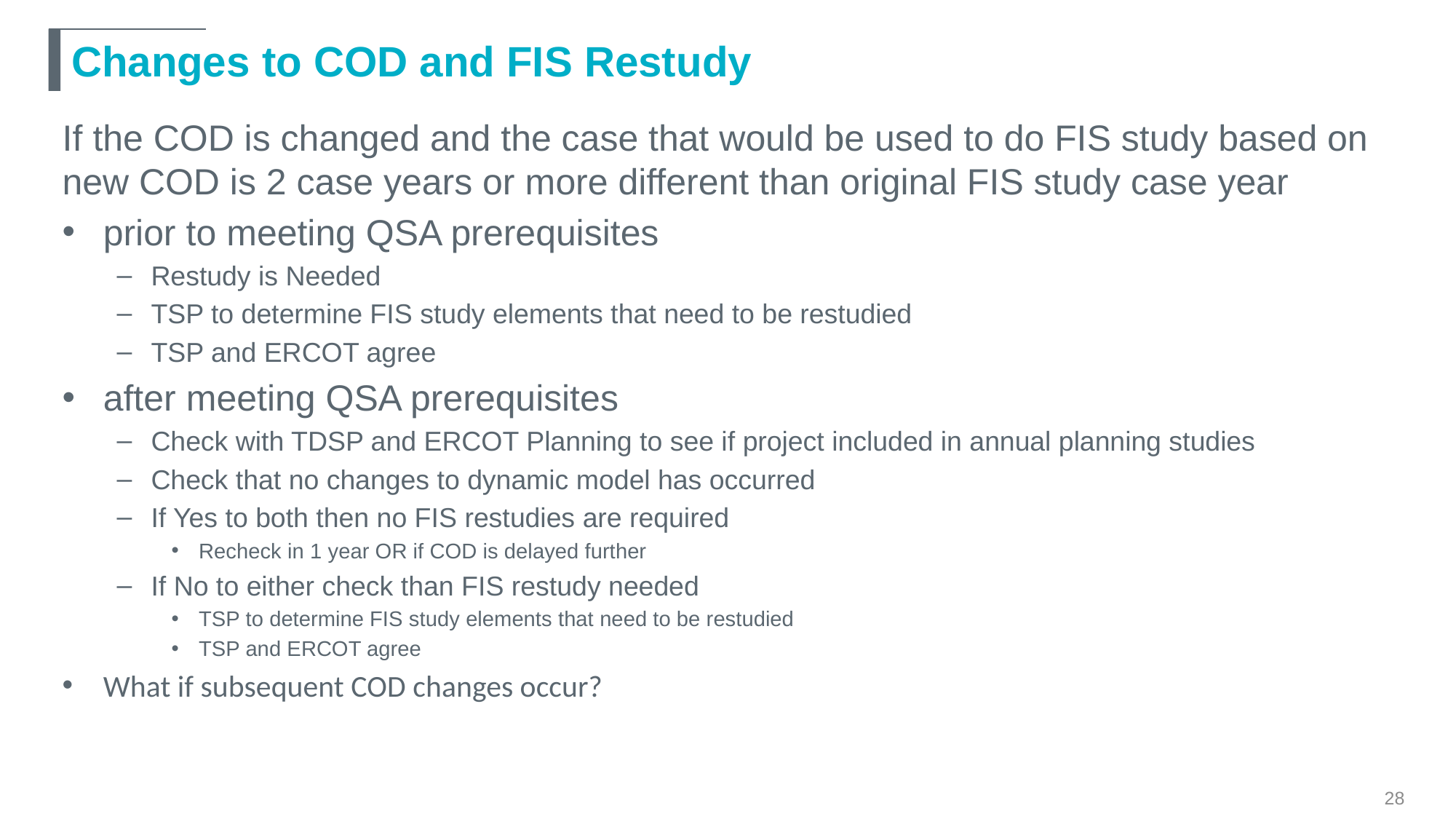

# Changes to COD and FIS Restudy
If the COD is changed and the case that would be used to do FIS study based on new COD is 2 case years or more different than original FIS study case year
prior to meeting QSA prerequisites
Restudy is Needed
TSP to determine FIS study elements that need to be restudied
TSP and ERCOT agree
after meeting QSA prerequisites
Check with TDSP and ERCOT Planning to see if project included in annual planning studies
Check that no changes to dynamic model has occurred
If Yes to both then no FIS restudies are required
Recheck in 1 year OR if COD is delayed further
If No to either check than FIS restudy needed
TSP to determine FIS study elements that need to be restudied
TSP and ERCOT agree
What if subsequent COD changes occur?

28